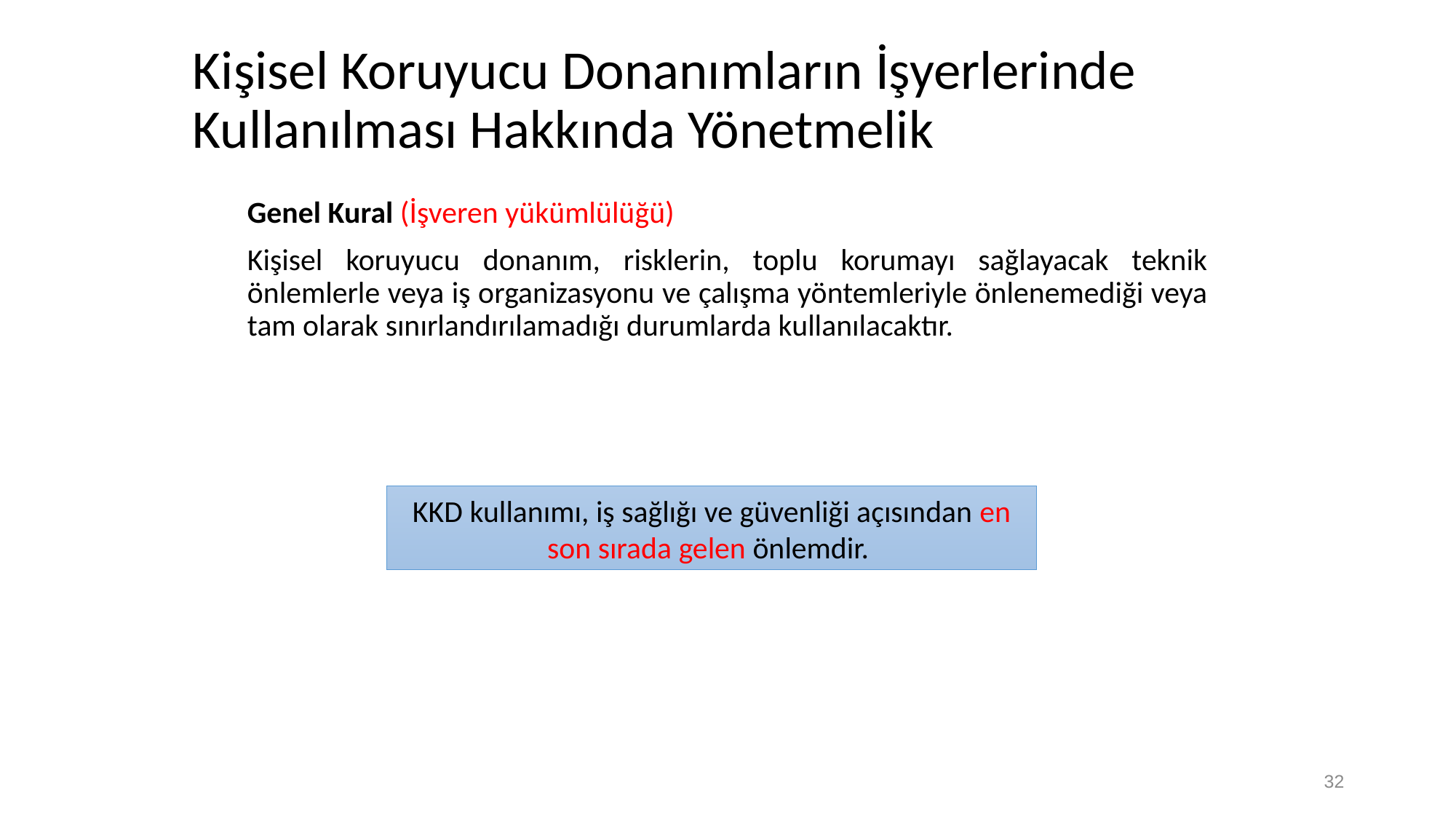

# Kişisel Koruyucu Donanımların İşyerlerinde Kullanılması Hakkında Yönetmelik
Genel Kural (İşveren yükümlülüğü)
Kişisel koruyucu donanım, risklerin, toplu korumayı sağlayacak teknik önlemlerle veya iş organizasyonu ve çalışma yöntemleriyle önlenemediği veya tam olarak sınırlandırılamadığı durumlarda kullanılacaktır.
KKD kullanımı, iş sağlığı ve güvenliği açısından en son sırada gelen önlemdir.
32